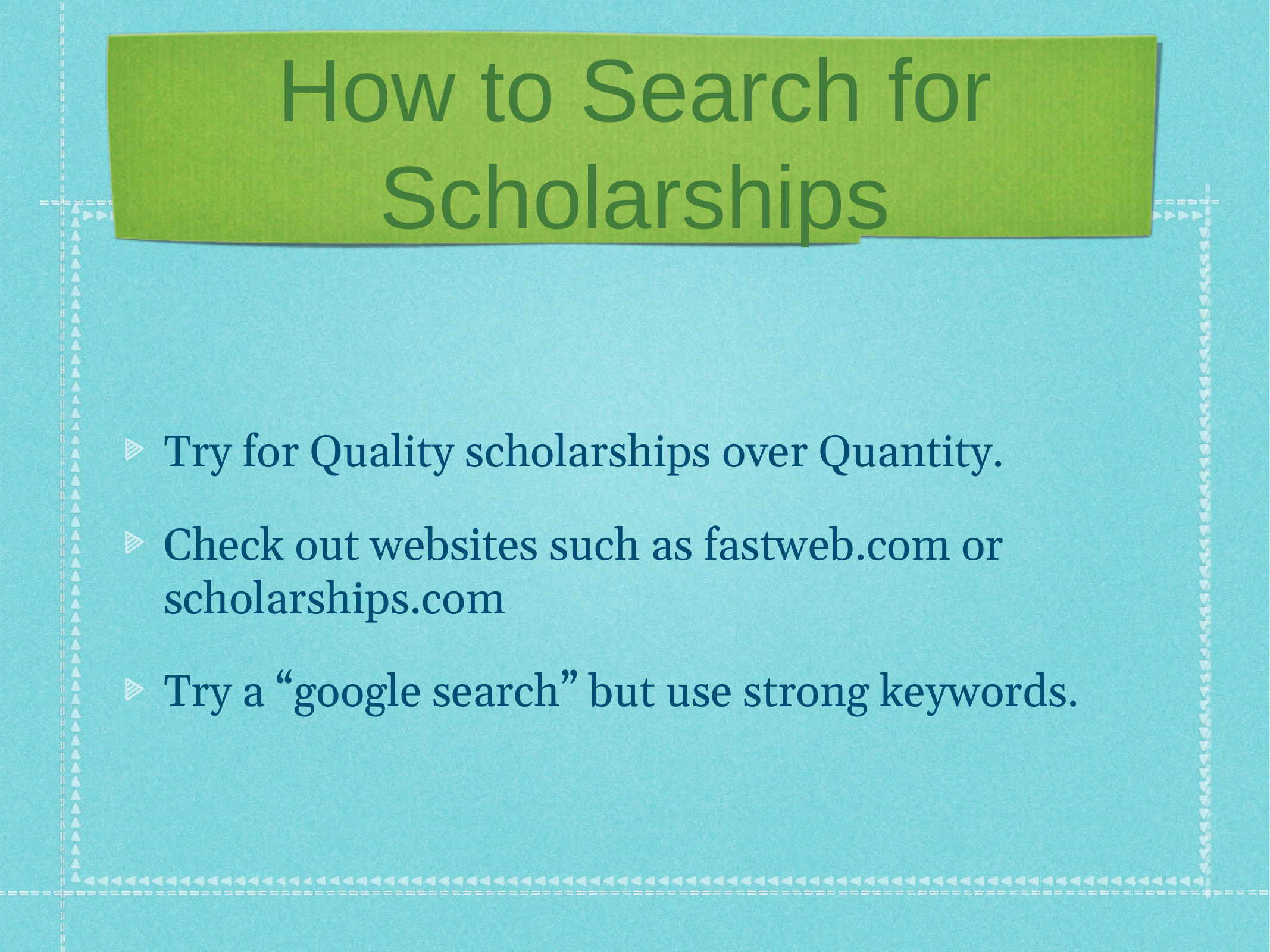

# How to Search for Scholarships
Try for Quality scholarships over Quantity.
Check out websites such as fastweb.com or scholarships.com
Try a “google search” but use strong keywords.